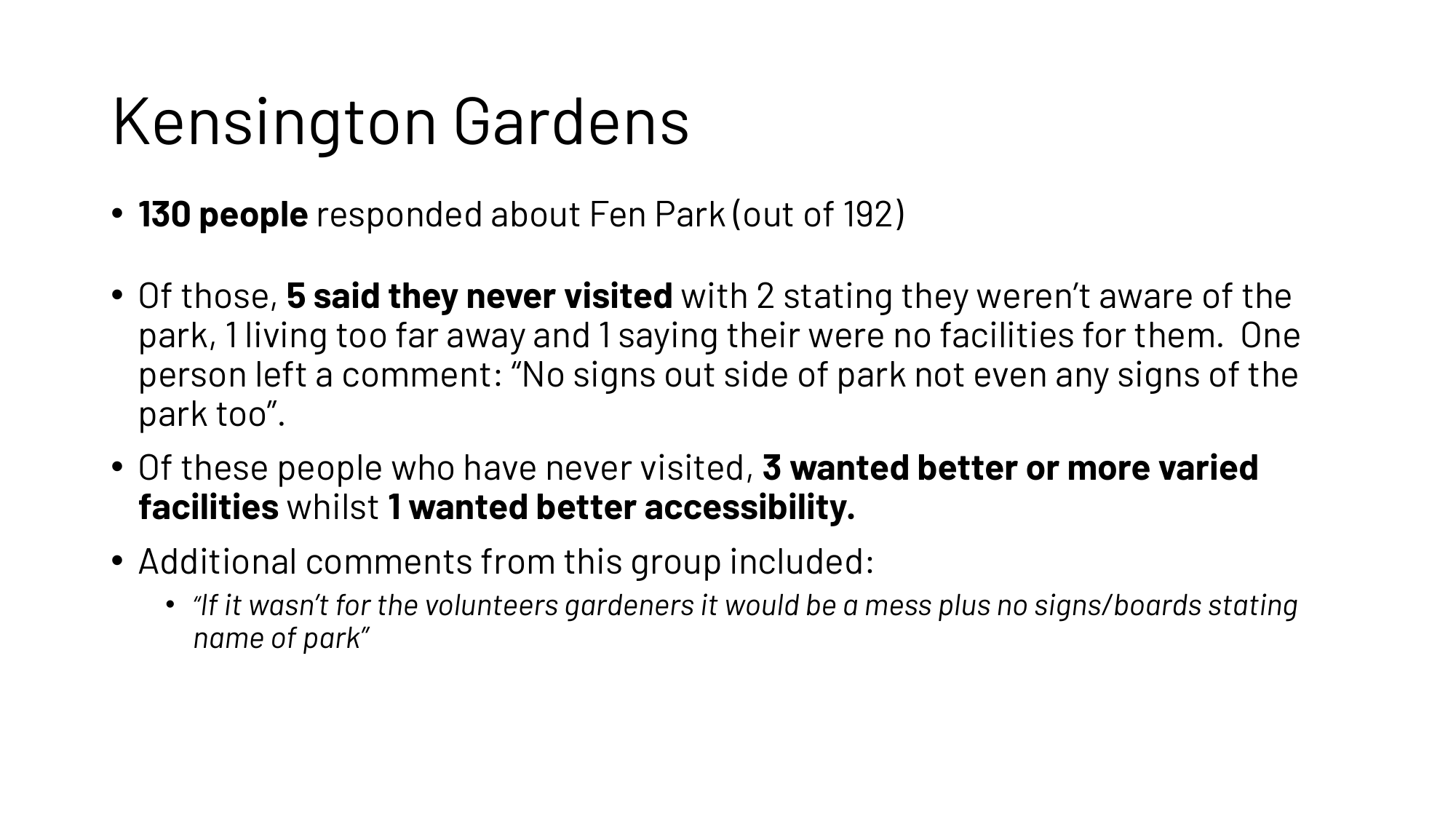

# Kensington Gardens
130 people responded about Fen Park (out of 192)

Of those, 5 said they never visited with 2 stating they weren’t aware of the park, 1 living too far away and 1 saying their were no facilities for them.  One person left a comment: “No signs out side of park not even any signs of the park too”.
Of these people who have never visited, 3 wanted better or more varied facilities whilst 1 wanted better accessibility.
Additional comments from this group included:
“If it wasn’t for the volunteers gardeners it would be a mess plus no signs/boards stating name of park”